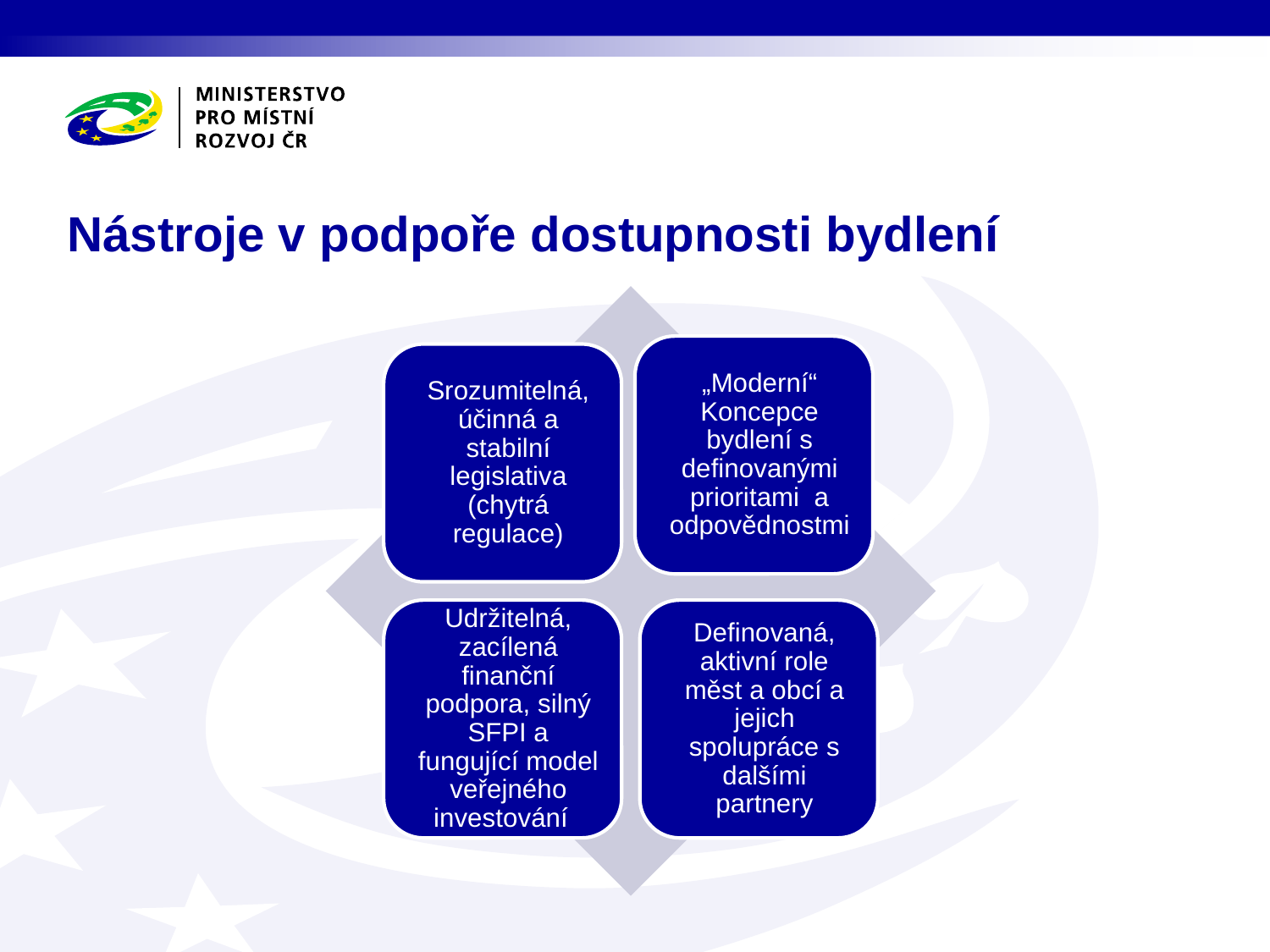

# Nástroje v podpoře dostupnosti bydlení
Srozumitelná, účinná a stabilní legislativa (chytrá regulace)
„Moderní“ Koncepce bydlení s definovanými prioritami  a odpovědnostmi
Udržitelná, zacílená finanční podpora, silný SFPI a fungující model veřejného investování
Definovaná, aktivní role měst a obcí a jejich spolupráce s dalšími partnery